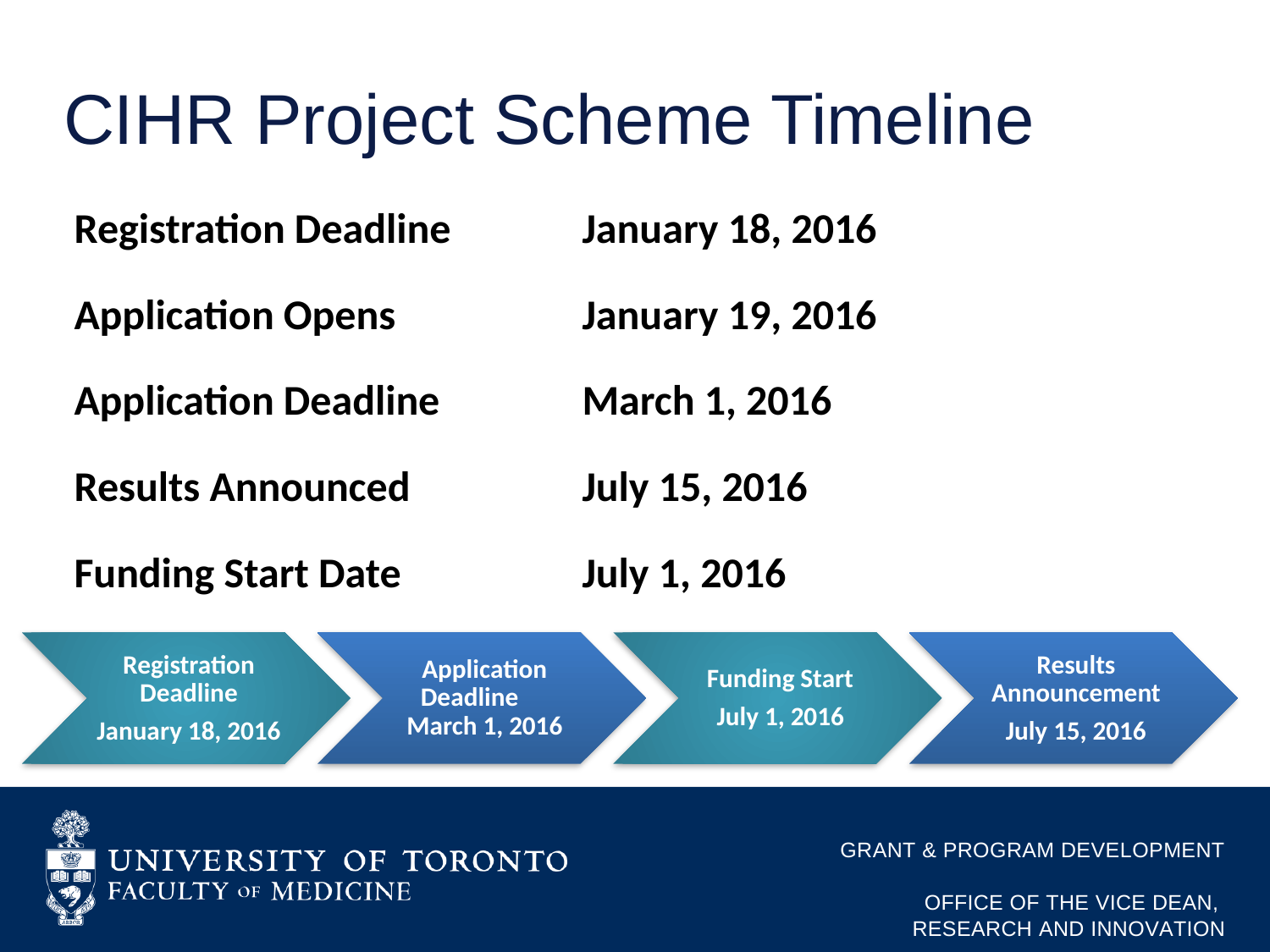

# CIHR Project Scheme Timeline
Registration Deadline		January 18, 2016
Application Opens		January 19, 2016
Application Deadline		March 1, 2016
Results Announced		July 15, 2016
Funding Start Date		July 1, 2016
Registration Deadline
January 18, 2016
Application Deadline      March 1, 2016
Funding Start
July 1, 2016
Results Announcement
July 15, 2016